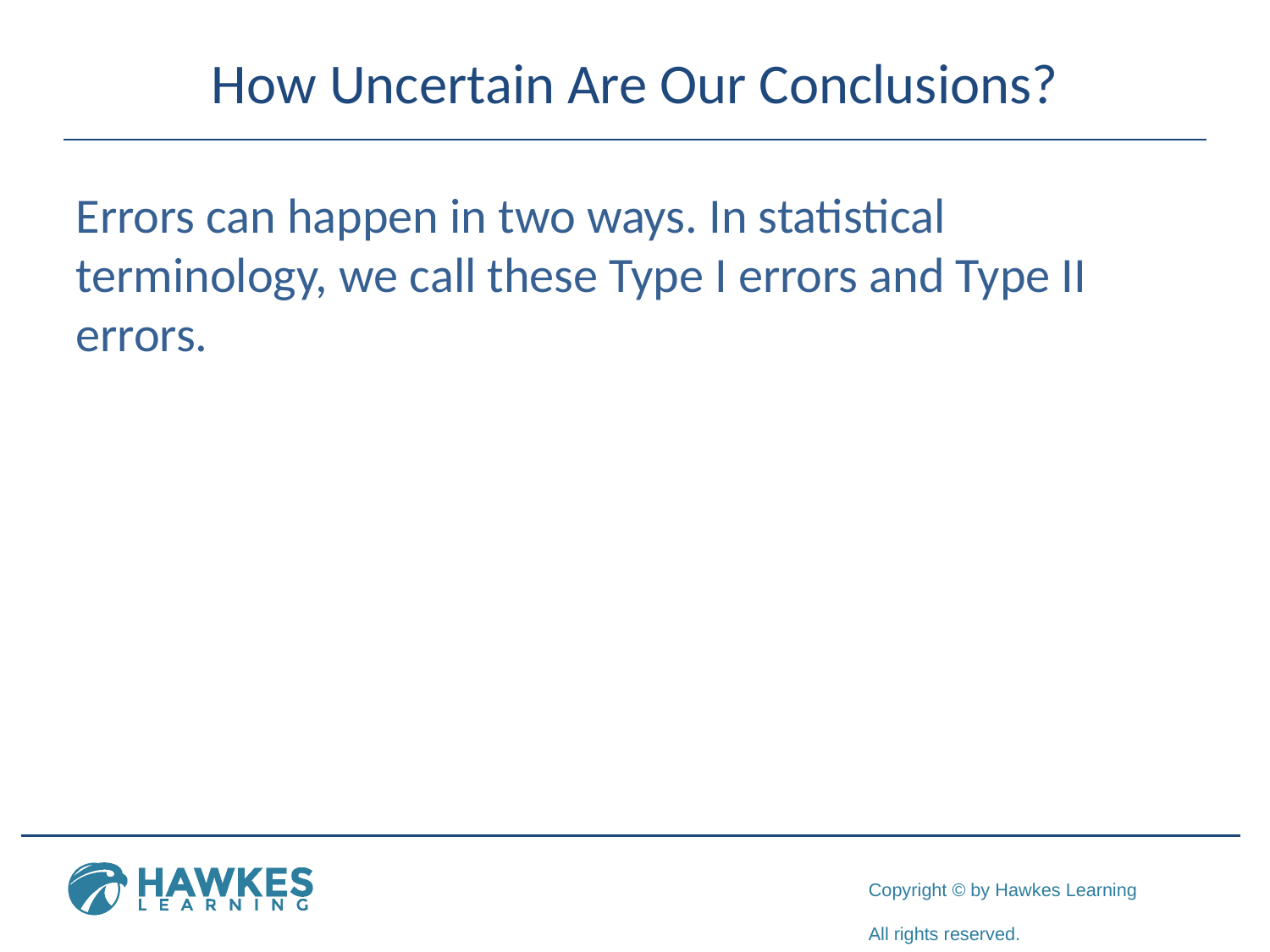

# How Uncertain Are Our Conclusions?
Errors can happen in two ways. In statistical terminology, we call these Type I errors and Type II errors.